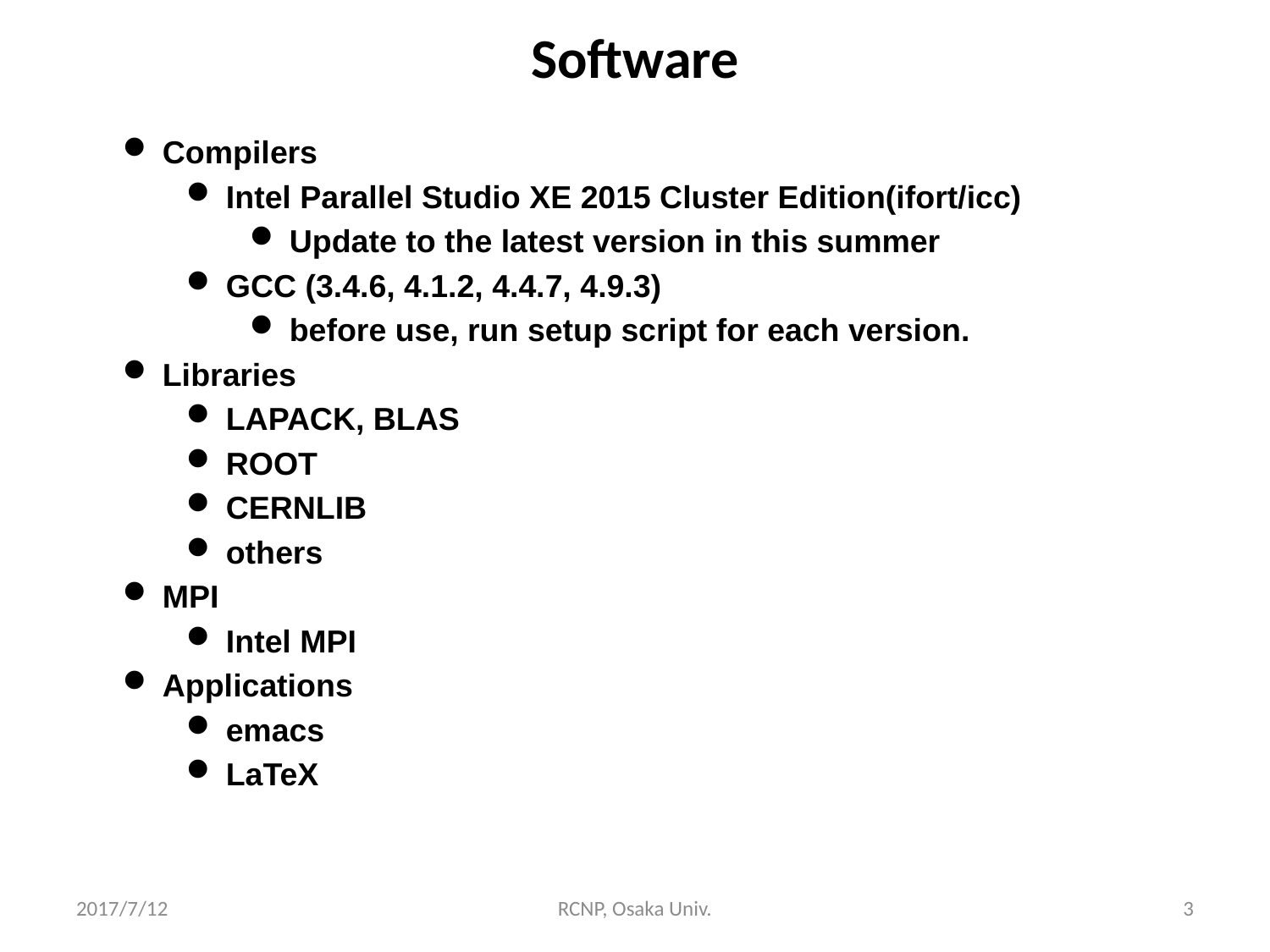

# Software
Compilers
Intel Parallel Studio XE 2015 Cluster Edition(ifort/icc)
Update to the latest version in this summer
GCC (3.4.6, 4.1.2, 4.4.7, 4.9.3)
before use, run setup script for each version.
Libraries
LAPACK, BLAS
ROOT
CERNLIB
others
MPI
Intel MPI
Applications
emacs
LaTeX

2017/7/12
RCNP, Osaka Univ.
3